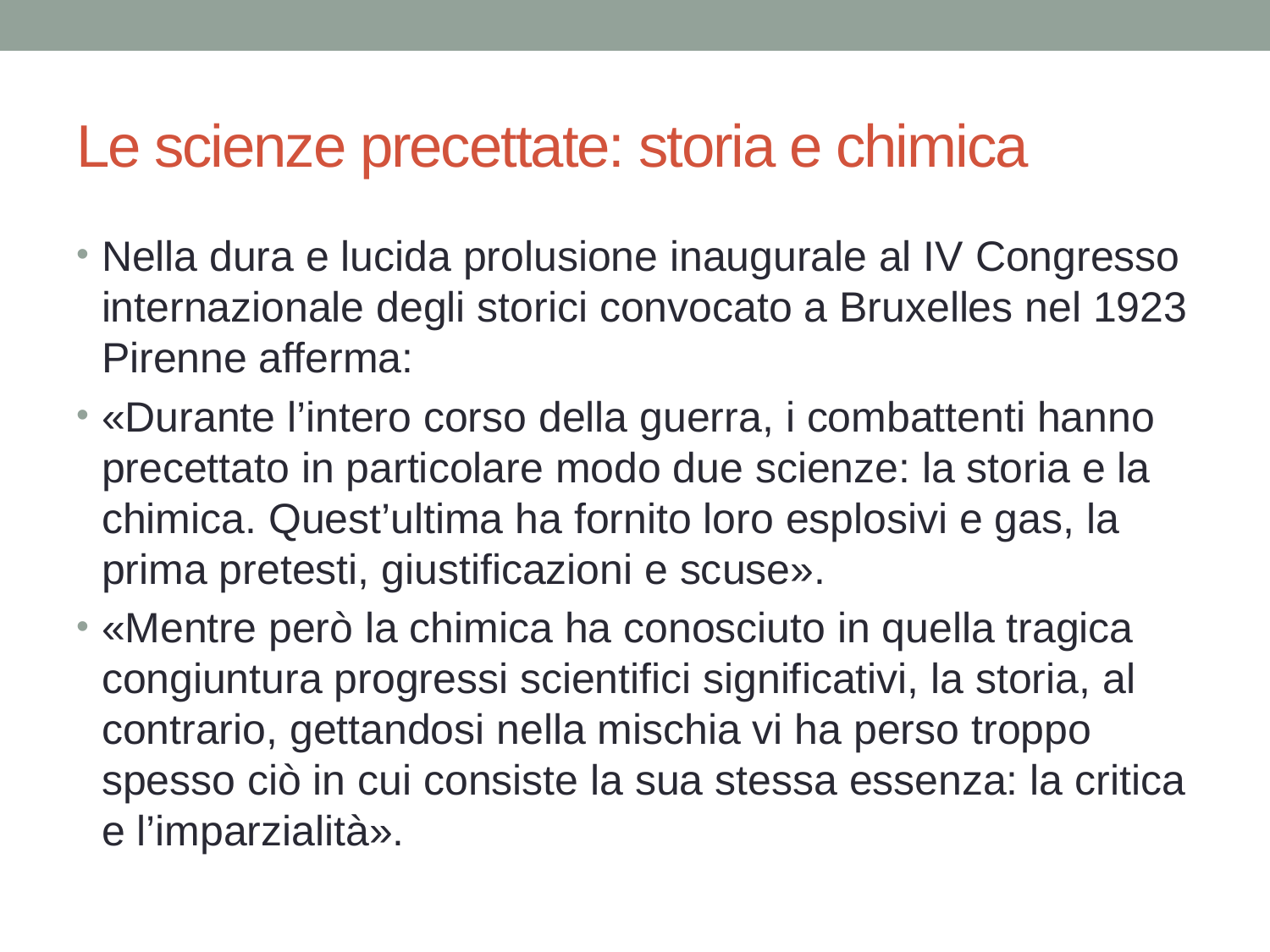

# Le scienze precettate: storia e chimica
Nella dura e lucida prolusione inaugurale al IV Congresso internazionale degli storici convocato a Bruxelles nel 1923 Pirenne afferma:
«Durante l’intero corso della guerra, i combattenti hanno precettato in particolare modo due scienze: la storia e la chimica. Quest’ultima ha fornito loro esplosivi e gas, la prima pretesti, giustificazioni e scuse».
«Mentre però la chimica ha conosciuto in quella tragica congiuntura progressi scientifici significativi, la storia, al contrario, gettandosi nella mischia vi ha perso troppo spesso ciò in cui consiste la sua stessa essenza: la critica e l’imparzialità».